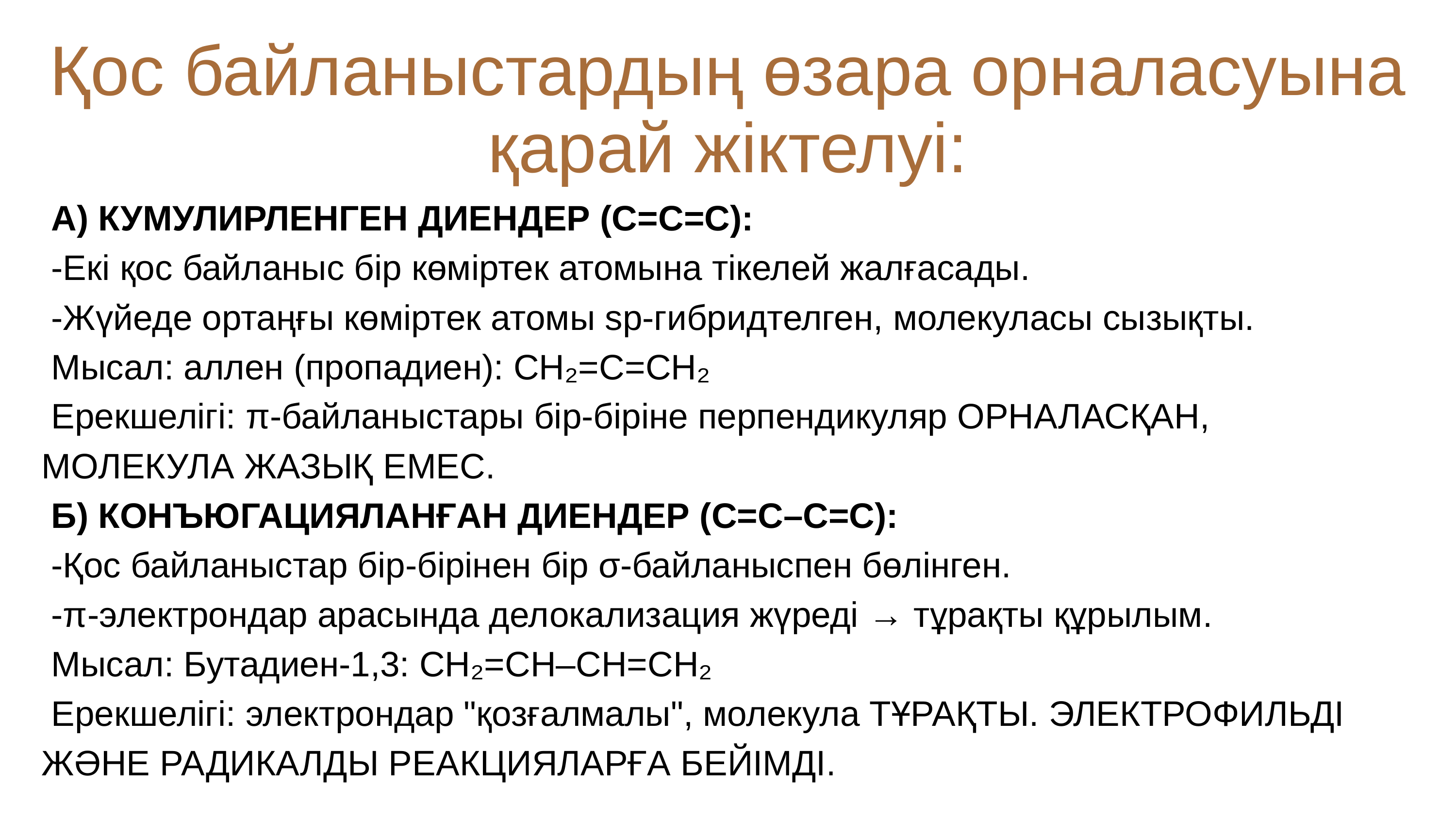

Қос байланыстардың өзара орналасуына қарай жіктелуі:
 А) КУМУЛИРЛЕНГЕН ДИЕНДЕР (C=C=C):
 -Екі қос байланыс бір көміртек атомына тікелей жалғасады.
 -Жүйеде ортаңғы көміртек атомы sp-гибридтелген, молекуласы сызықты.
 Мысал: аллен (пропадиен): CH₂=C=CH₂
 Ерекшелігі: π-байланыстары бір-біріне перпендикуляр ОРНАЛАСҚАН, МОЛЕКУЛА ЖАЗЫҚ ЕМЕС.
 Б) КОНЪЮГАЦИЯЛАНҒАН ДИЕНДЕР (C=C–C=C):
 -Қос байланыстар бір-бірінен бір σ-байланыспен бөлінген.
 -π-электрондар арасында делокализация жүреді → тұрақты құрылым.
 Мысал: Бутадиен-1,3: CH₂=CH–CH=CH₂
 Ерекшелігі: электрондар "қозғалмалы", молекула ТҰРАҚТЫ. ЭЛЕКТРОФИЛЬДІ ЖӘНЕ РАДИКАЛДЫ РЕАКЦИЯЛАРҒА БЕЙІМДІ.